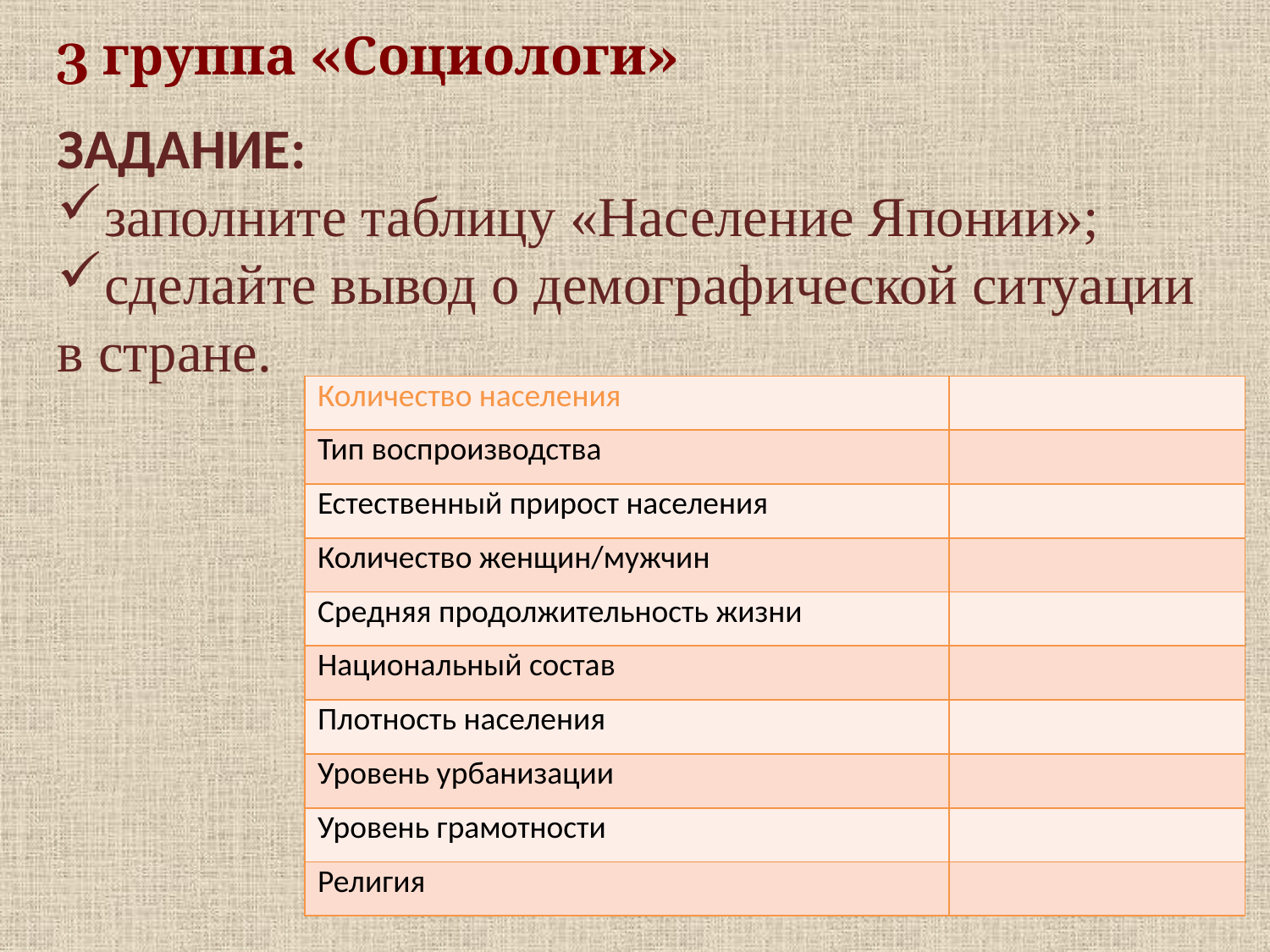

3 группа «Социологи»
ЗАДАНИЕ:
заполните таблицу «Население Японии»;
сделайте вывод о демографической ситуации в стране.
| Количество населения |  |
| --- | --- |
| Тип воспроизводства |  |
| Естественный прирост населения |  |
| Количество женщин/мужчин |  |
| Средняя продолжительность жизни |  |
| Национальный состав |  |
| Плотность населения |  |
| Уровень урбанизации |  |
| Уровень грамотности |  |
| Религия |  |